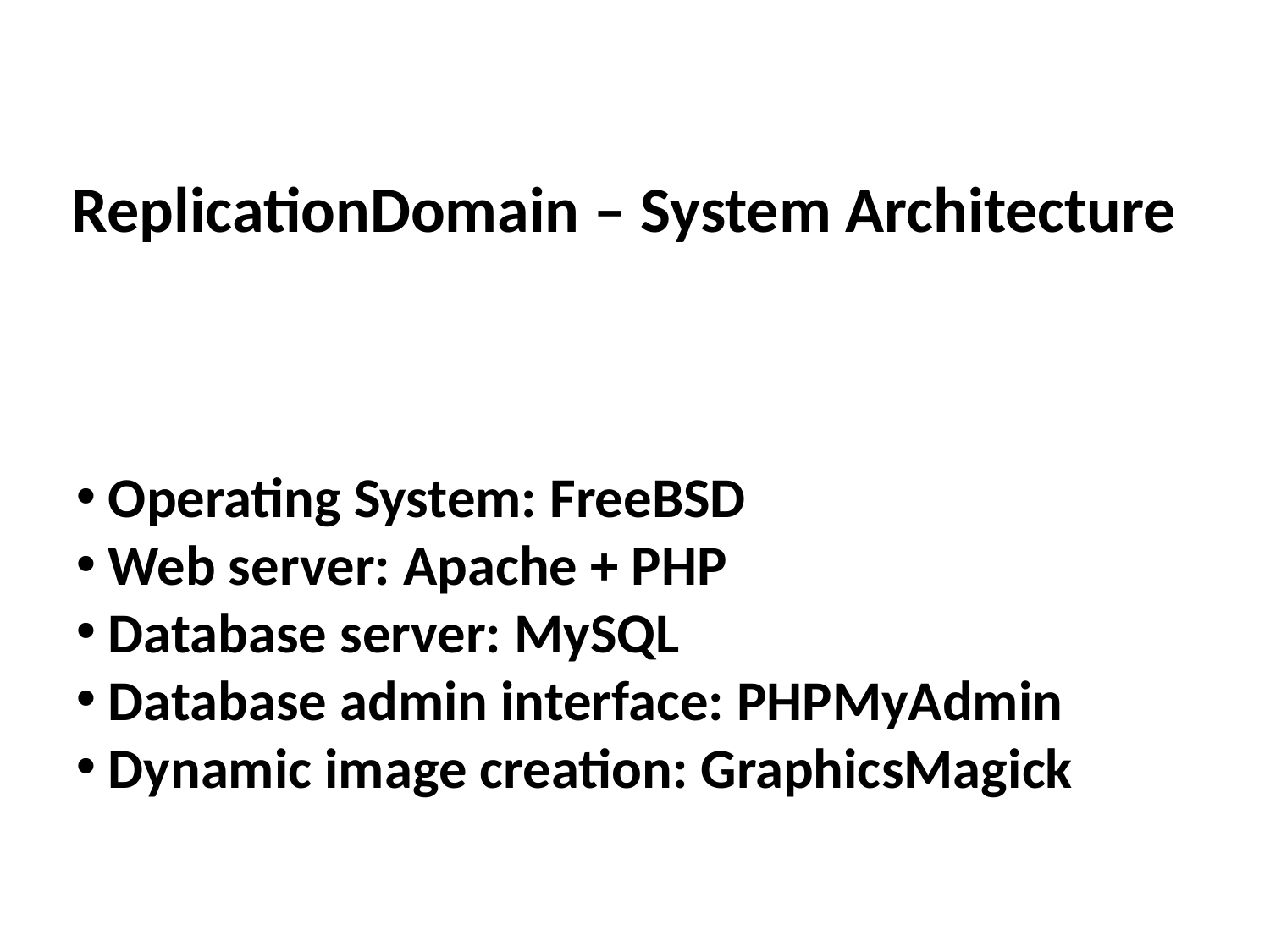

# ReplicationDomain – System Architecture
 Operating System: FreeBSD
 Web server: Apache + PHP
 Database server: MySQL
 Database admin interface: PHPMyAdmin
 Dynamic image creation: GraphicsMagick